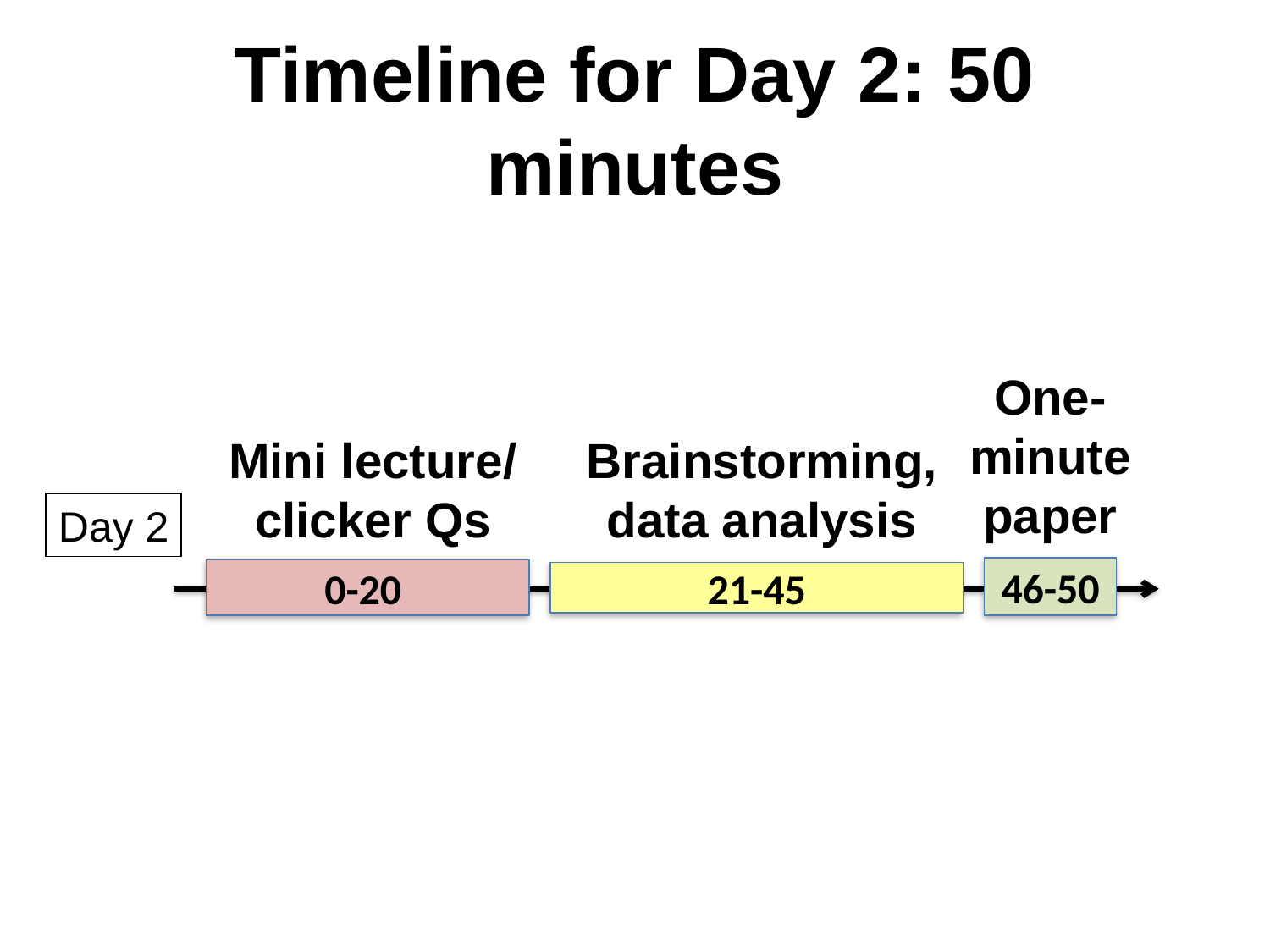

# Timeline for Day 2: 50 minutes
One-minute paper
Mini lecture/ clicker Qs
Brainstorming, data analysis
Day 2
46-50
0-20
21-45